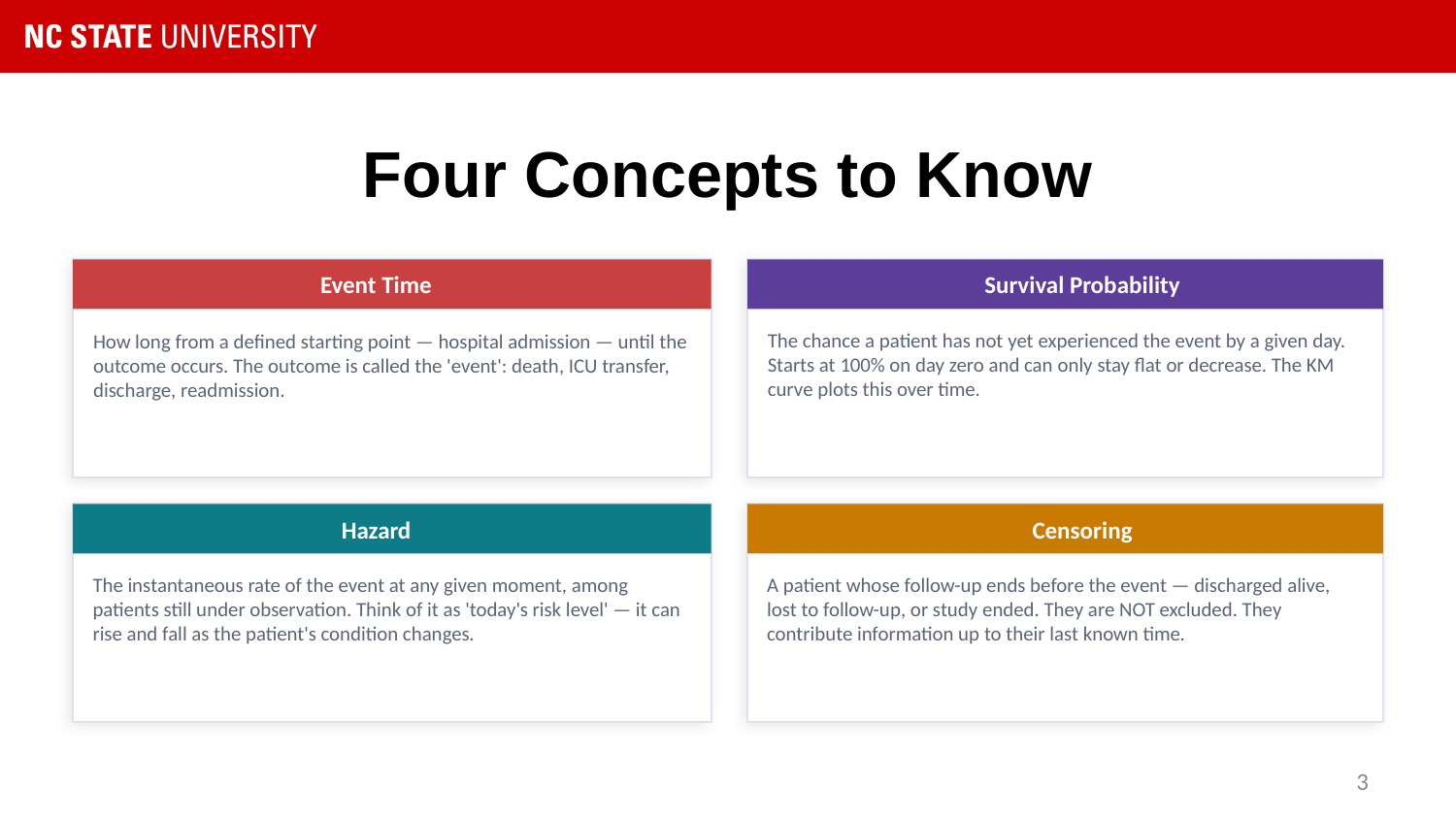

# Four Concepts to Know
Event Time

Survival Probability
The chance a patient has not yet experienced the event by a given day. Starts at 100% on day zero and can only stay flat or decrease. The KM curve plots this over time.
How long from a defined starting point — hospital admission — until the outcome occurs. The outcome is called the 'event': death, ICU transfer, discharge, readmission.
Hazard

Censoring
The instantaneous rate of the event at any given moment, among patients still under observation. Think of it as 'today's risk level' — it can rise and fall as the patient's condition changes.
A patient whose follow-up ends before the event — discharged alive, lost to follow-up, or study ended. They are NOT excluded. They contribute information up to their last known time.
3